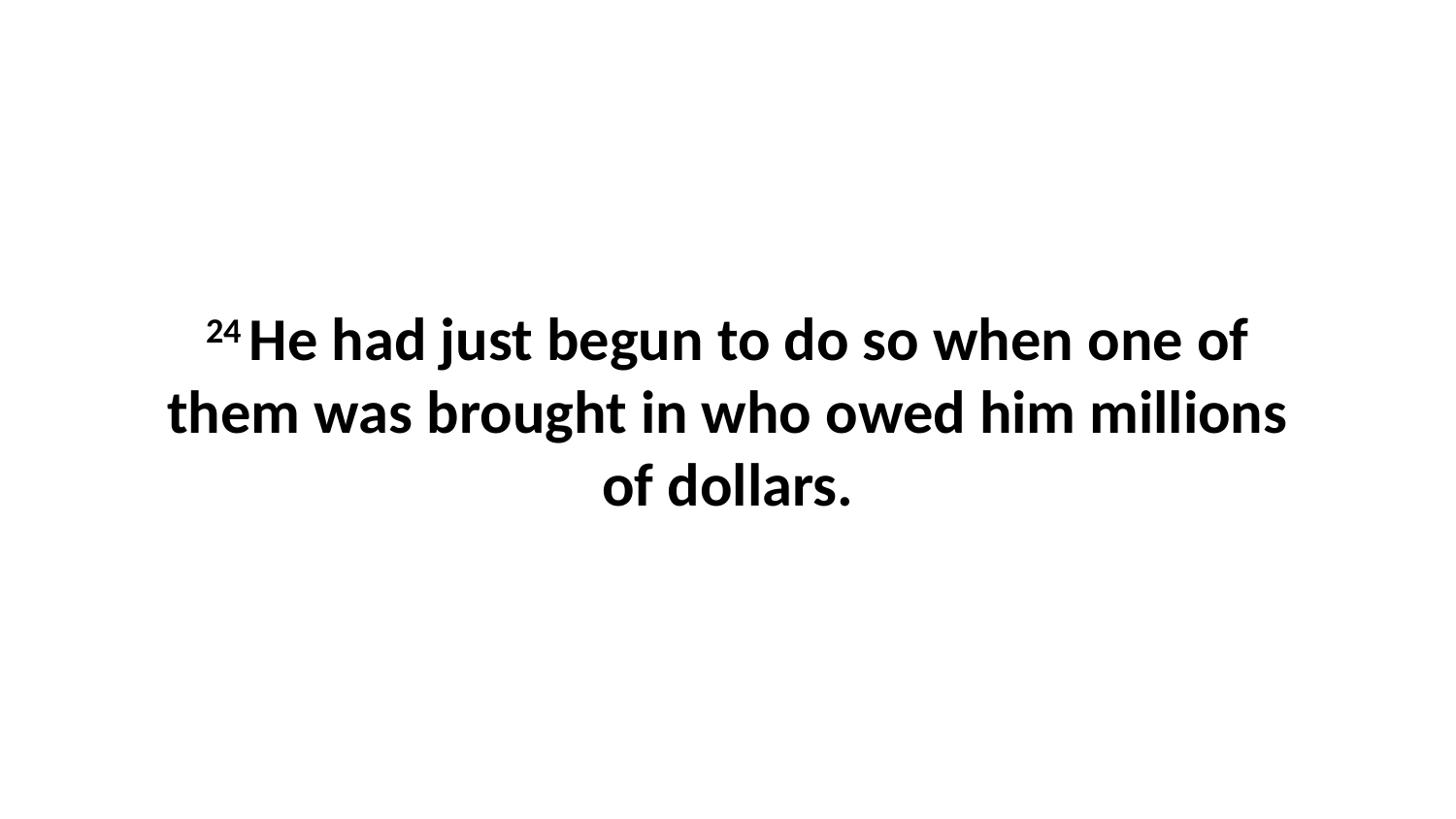

24 He had just begun to do so when one of them was brought in who owed him millions of dollars.